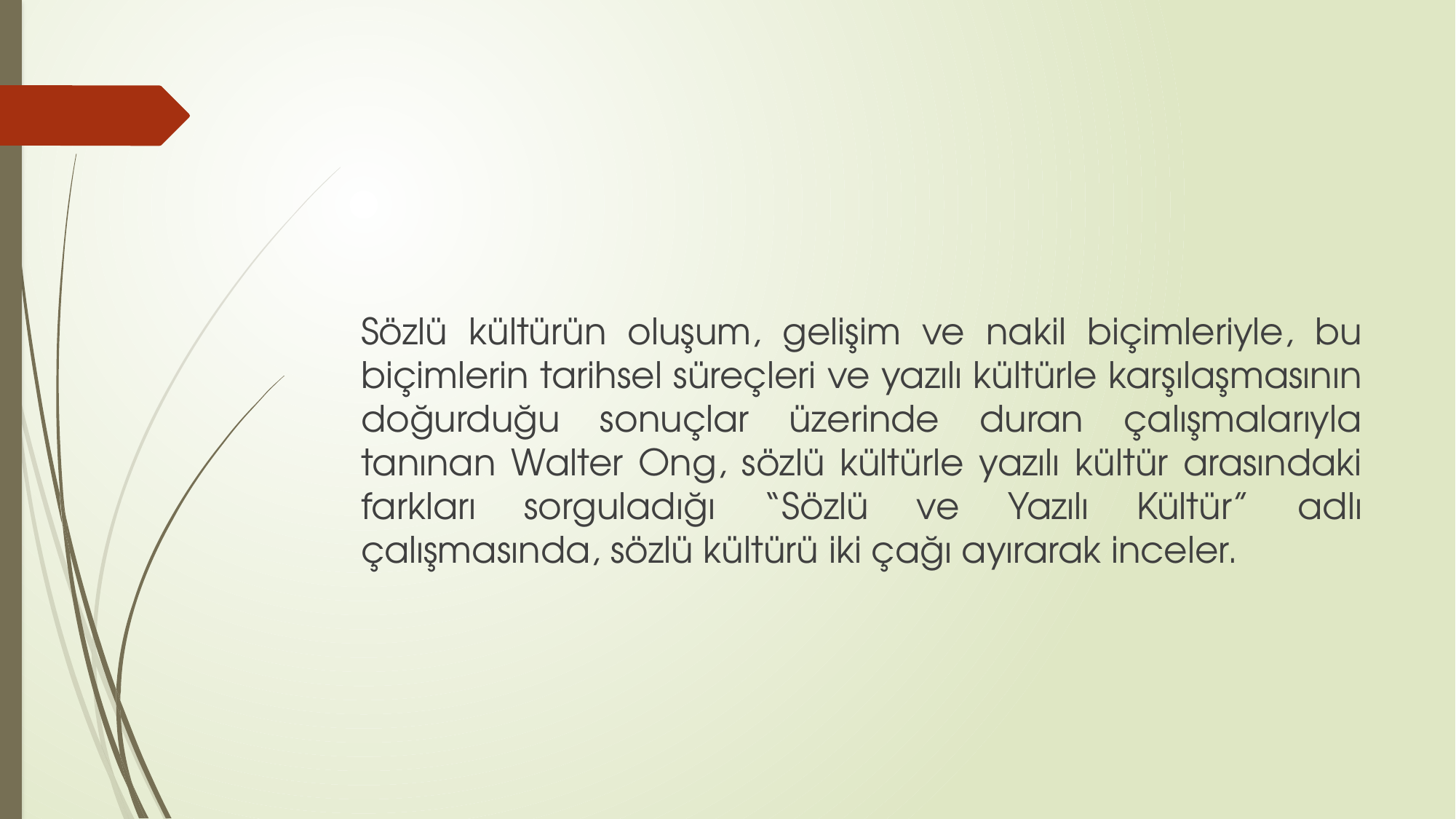

#

	Sözlü kültürün oluşum, gelişim ve nakil biçimleriyle, bu biçimlerin tarihsel süreçleri ve yazılı kültürle karşılaşmasının doğurduğu sonuçlar üzerinde duran çalışmalarıyla tanınan Walter Ong, sözlü kültürle yazılı kültür arasındaki farkları sorguladığı “Sözlü ve Yazılı Kültür” adlı çalışmasında, sözlü kültürü iki çağı ayırarak inceler.